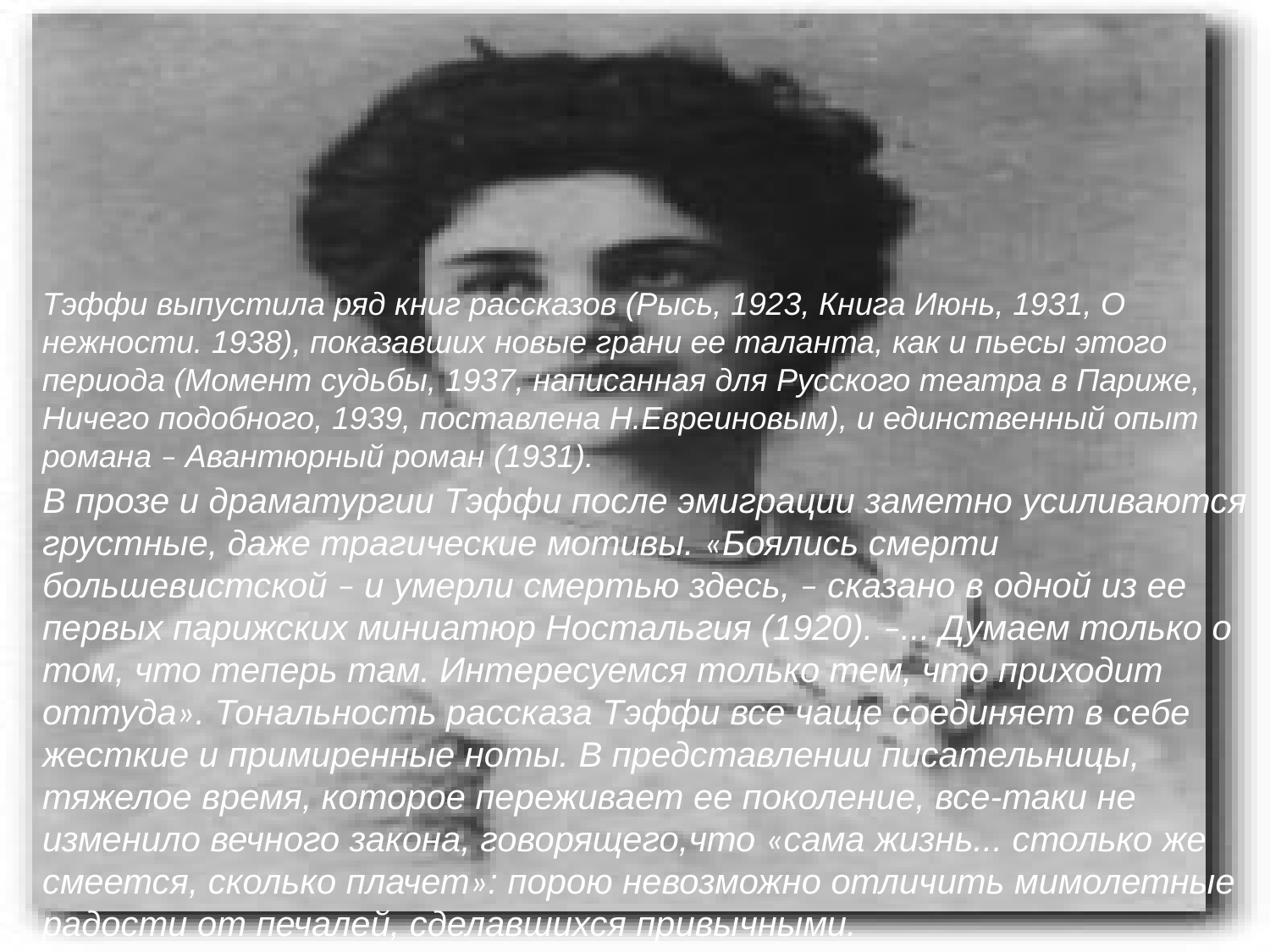

Тэффи выпустила ряд книг рассказов (Рысь, 1923, Книга Июнь, 1931, О нежности. 1938), показавших новые грани ее таланта, как и пьесы этого периода (Момент судьбы, 1937, написанная для Русского театра в Париже, Ничего подобного, 1939, поставлена Н.Евреиновым), и единственный опыт романа – Авантюрный роман (1931).
В прозе и драматургии Тэффи после эмиграции заметно усиливаются грустные, даже трагические мотивы. «Боялись смерти большевистской – и умерли смертью здесь, – сказано в одной из ее первых парижских миниатюр Ностальгия (1920). –... Думаем только о том, что теперь там. Интересуемся только тем, что приходит оттуда». Тональность рассказа Тэффи все чаще соединяет в себе жесткие и примиренные ноты. В представлении писательницы, тяжелое время, которое переживает ее поколение, все-таки не изменило вечного закона, говорящего,что «сама жизнь... столько же смеется, сколько плачет»: порою невозможно отличить мимолетные радости от печалей, сделавшихся привычными.